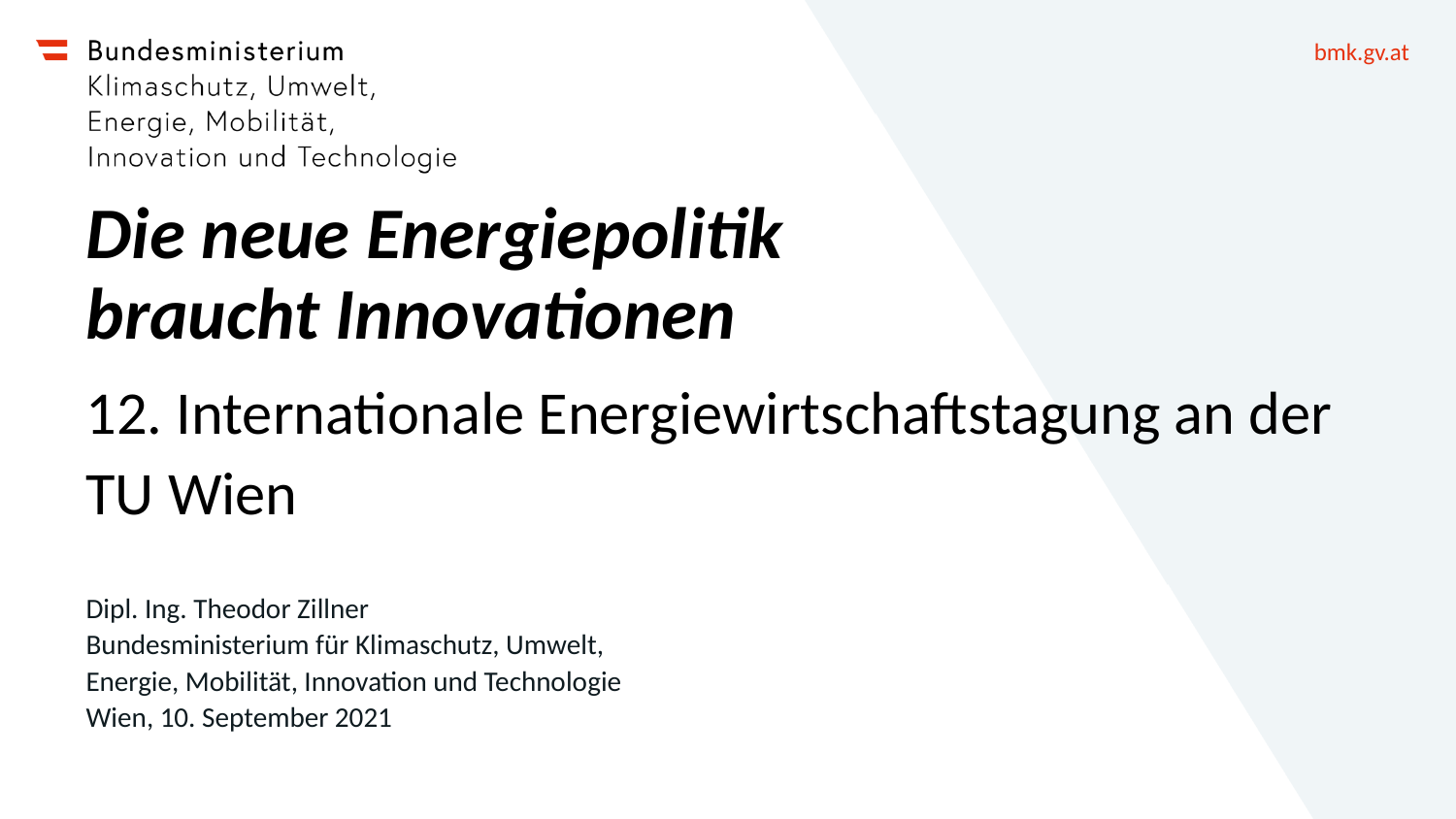

# Die neue Energiepolitik braucht Innovationen
12. Internationale Energiewirtschaftstagung an der TU Wien
Dipl. Ing. Theodor Zillner
Bundesministerium für Klimaschutz, Umwelt, Energie, Mobilität, Innovation und Technologie
Wien, 10. September 2021